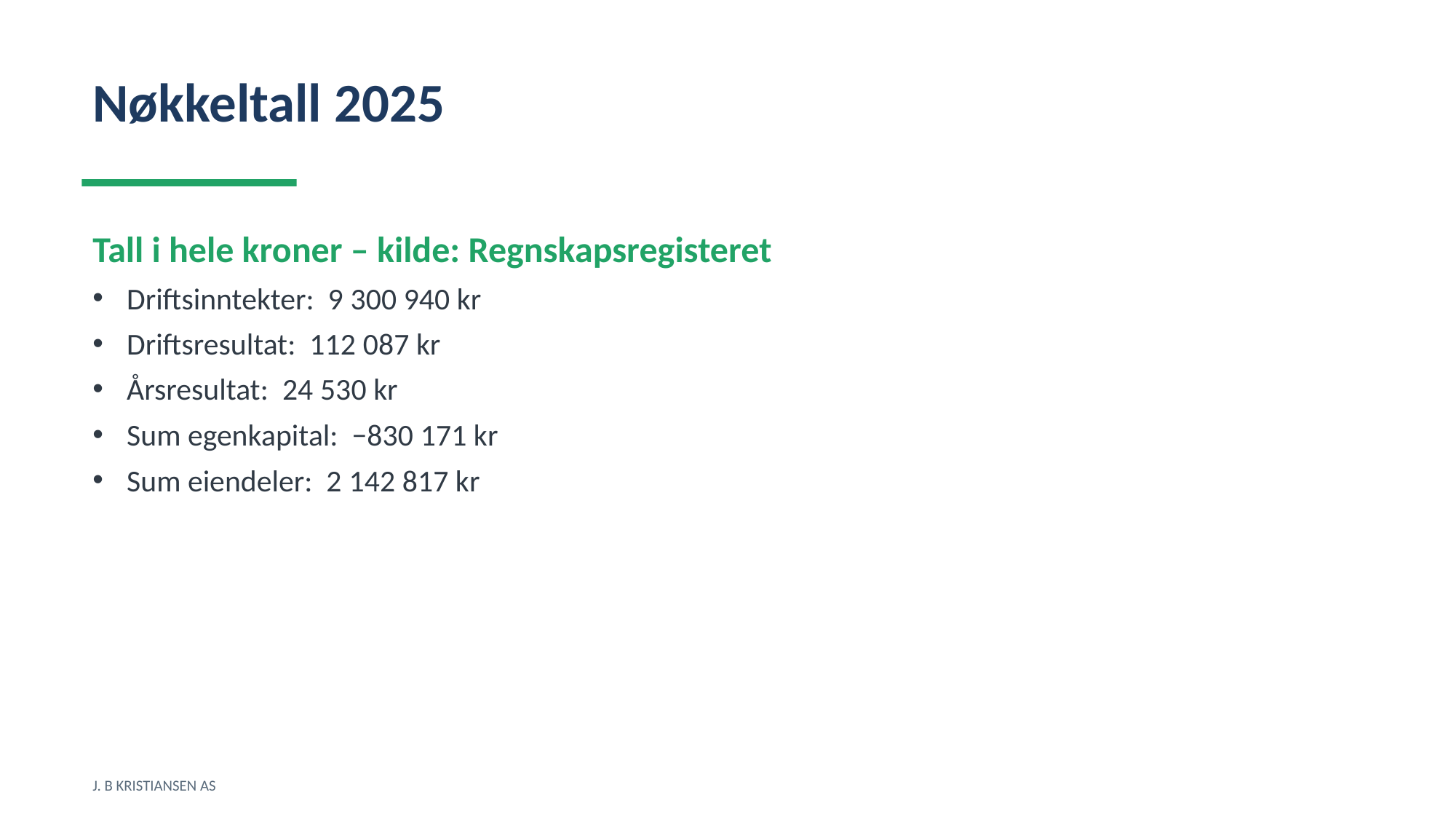

Nøkkeltall 2025

Tall i hele kroner – kilde: Regnskapsregisteret
Driftsinntekter:  9 300 940 kr
Driftsresultat:  112 087 kr
Årsresultat:  24 530 kr
Sum egenkapital:  −830 171 kr
Sum eiendeler:  2 142 817 kr
J. B KRISTIANSEN AS